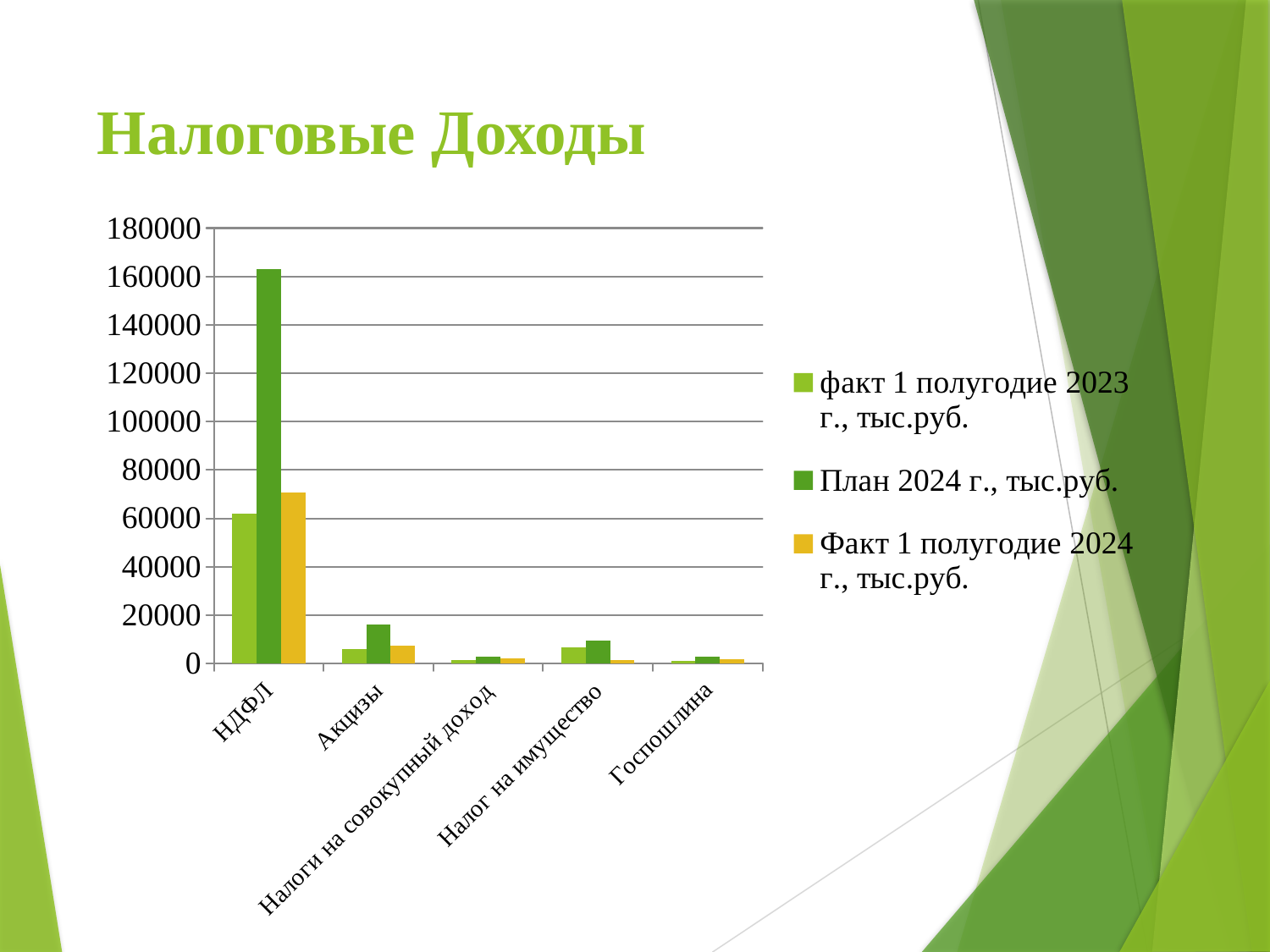

# Налоговые Доходы

### Chart

| Category | факт 1 полугодие 2023 г., тыс.руб. | План 2024 г., тыс.руб. | Факт 1 полугодие 2024 г., тыс.руб. |
|---|---|---|---|
| НДФЛ | 62055.96 | 163074.76 | 70855.1 |
| Акцизы | 5907.0 | 16139.1 | 7374.0 |
| Налоги на совокупный доход | 1468.57 | 2822.47 | 2011.5 |
| Налог на имущество | 6835.82 | 9360.6 | 1480.8 |
| Госпошлина | 1194.22 | 2900.0 | 1705.3 |